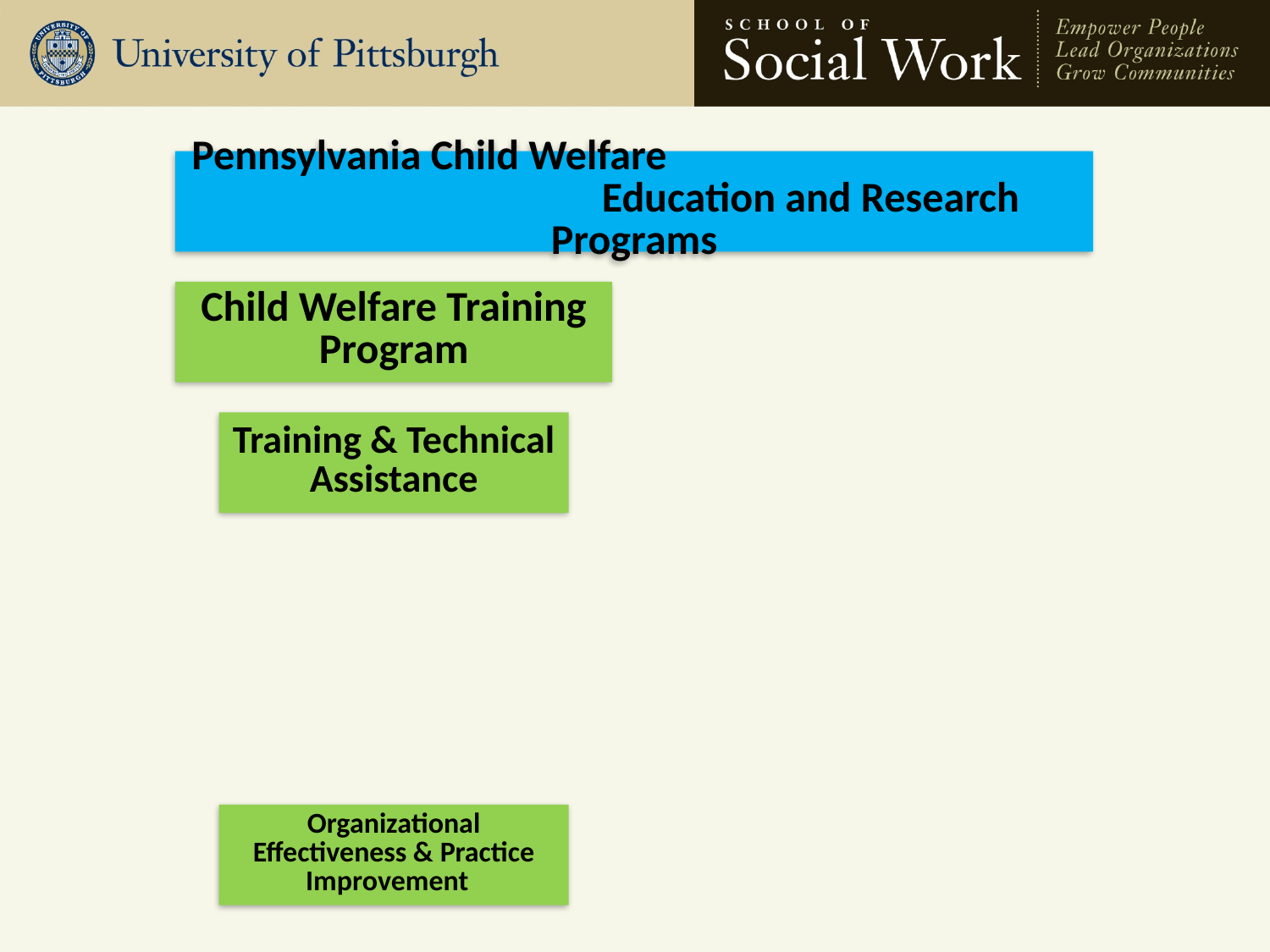

Child Welfare Training Program
Training & Technical Assistance
Organizational Effectiveness & Practice Improvement
Pennsylvania Child Welfare                                                                                 Education and Research Programs